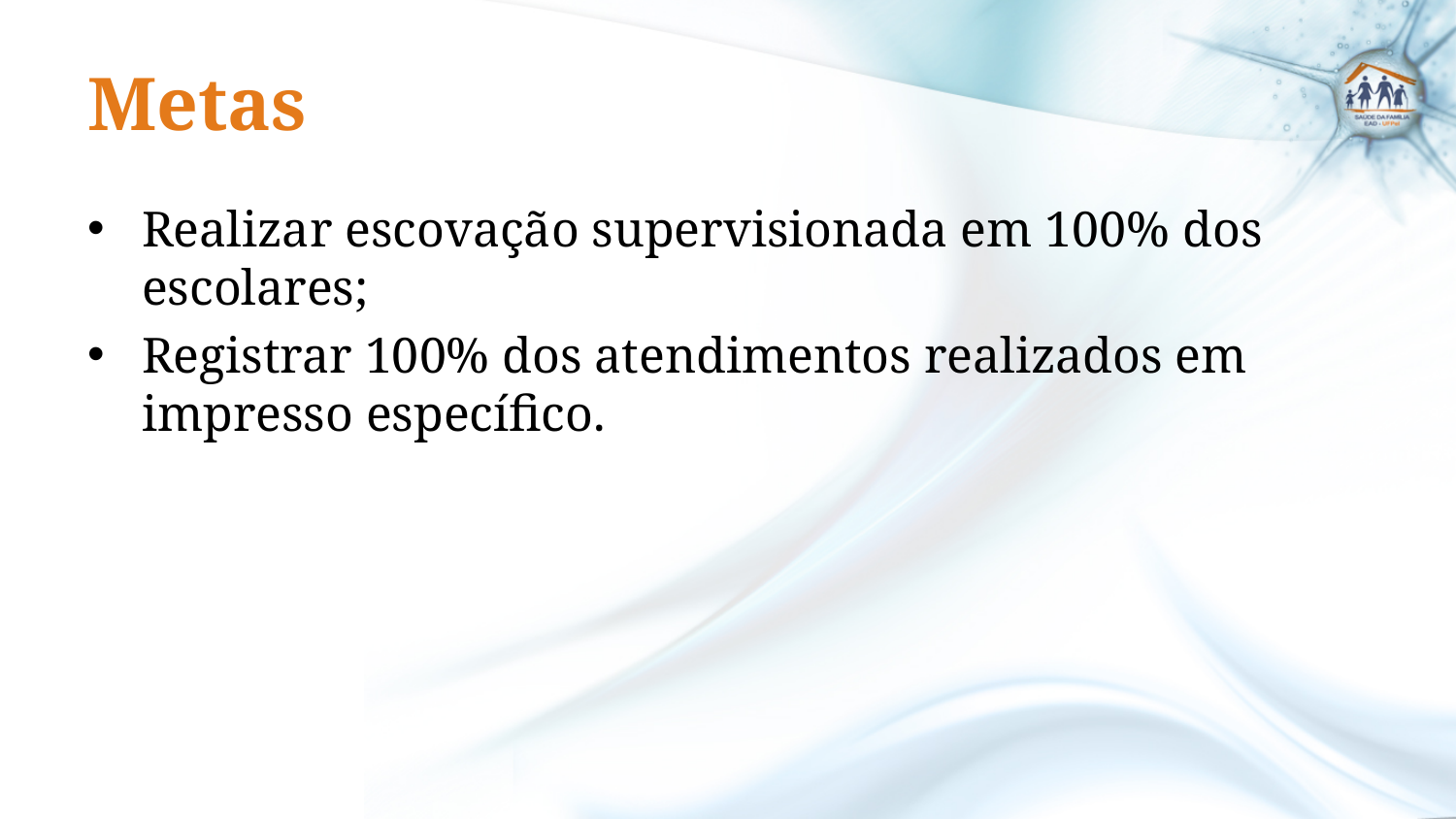

Metas
Realizar escovação supervisionada em 100% dos escolares;
Registrar 100% dos atendimentos realizados em impresso específico.